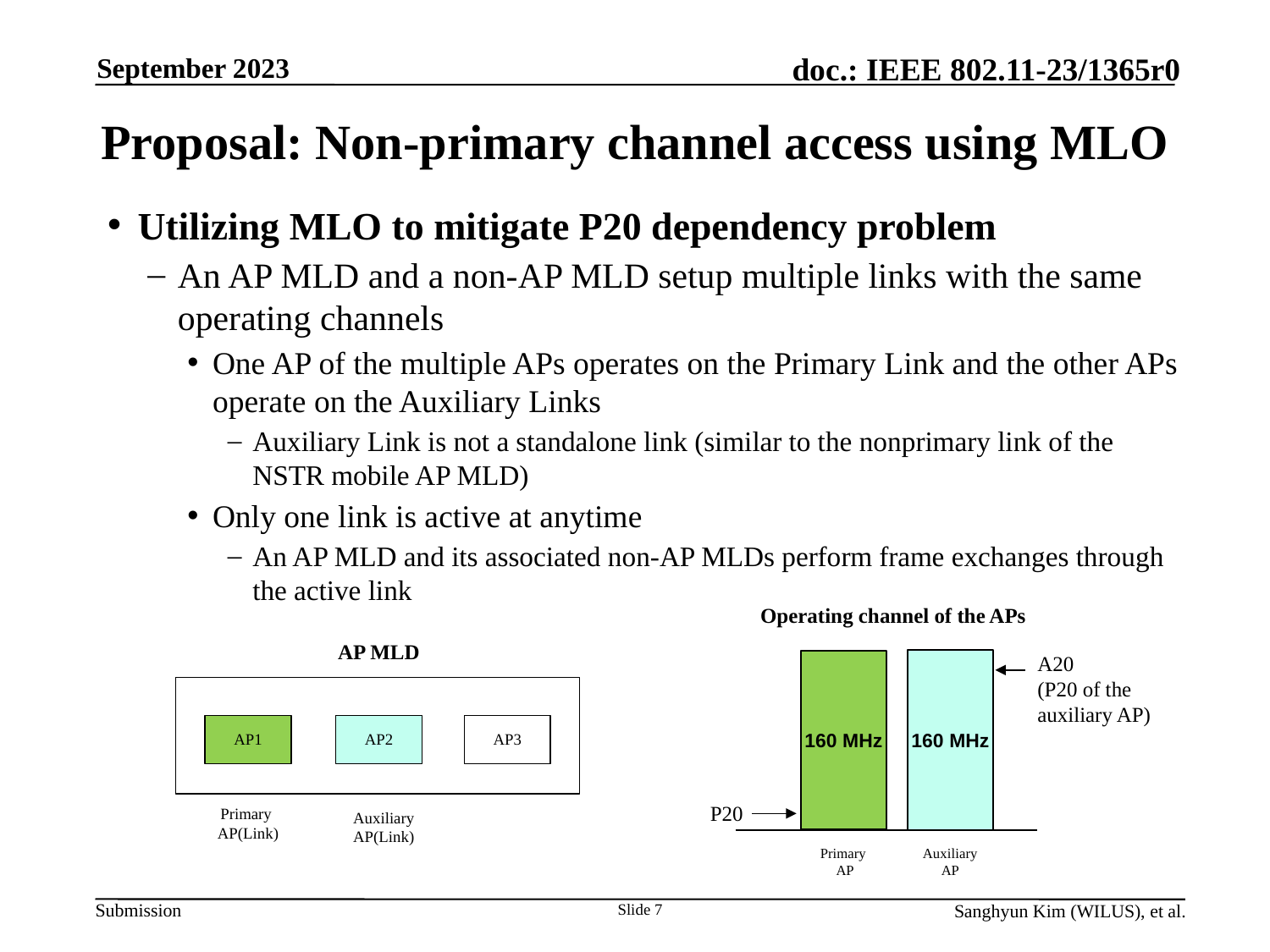

September 2023
# Proposal: Non-primary channel access using MLO
Utilizing MLO to mitigate P20 dependency problem
An AP MLD and a non-AP MLD setup multiple links with the same operating channels
One AP of the multiple APs operates on the Primary Link and the other APs operate on the Auxiliary Links
Auxiliary Link is not a standalone link (similar to the nonprimary link of the NSTR mobile AP MLD)
Only one link is active at anytime
An AP MLD and its associated non-AP MLDs perform frame exchanges through the active link

Operating channel of the APs
AP MLD
A20
(P20 of the auxiliary AP)
160 MHz
160 MHz

AP1
AP2
AP3
P20
Primary
AP(Link)
Auxiliary
AP(Link)
Primary
AP
Auxiliary
AP
Slide 7
Sanghyun Kim (WILUS), et al.